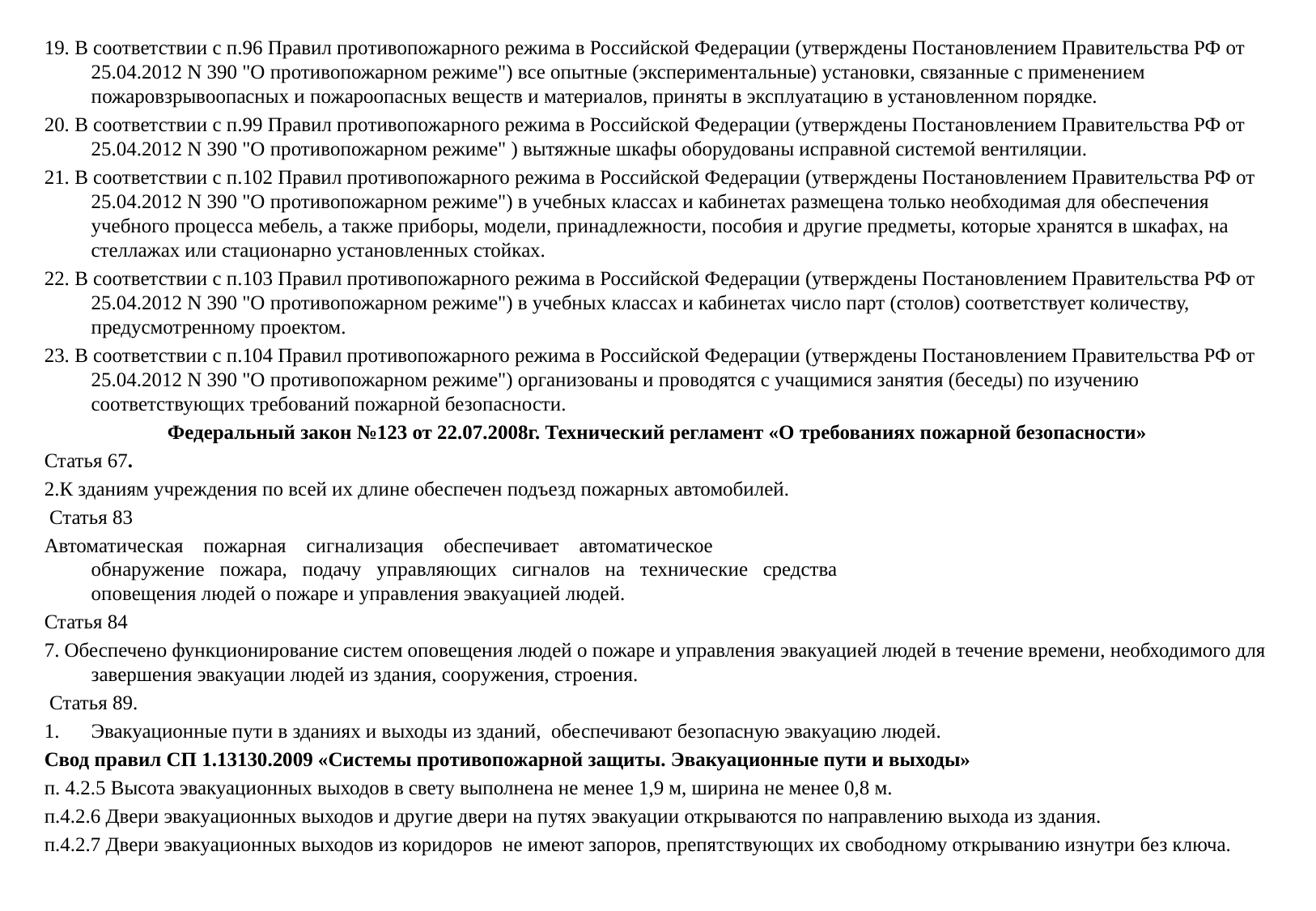

19. В соответствии с п.96 Правил противопожарного режима в Российской Федерации (утверждены Постановлением Правительства РФ от 25.04.2012 N 390 "О противопожарном режиме") все опытные (экспериментальные) установки, связанные с применением пожаровзрывоопасных и пожароопасных веществ и материалов, приняты в эксплуатацию в установленном порядке.
20. В соответствии с п.99 Правил противопожарного режима в Российской Федерации (утверждены Постановлением Правительства РФ от 25.04.2012 N 390 "О противопожарном режиме" ) вытяжные шкафы оборудованы исправной системой вентиляции.
21. В соответствии с п.102 Правил противопожарного режима в Российской Федерации (утверждены Постановлением Правительства РФ от 25.04.2012 N 390 "О противопожарном режиме") в учебных классах и кабинетах размещена только необходимая для обеспечения учебного процесса мебель, а также приборы, модели, принадлежности, пособия и другие предметы, которые хранятся в шкафах, на стеллажах или стационарно установленных стойках.
22. В соответствии с п.103 Правил противопожарного режима в Российской Федерации (утверждены Постановлением Правительства РФ от 25.04.2012 N 390 "О противопожарном режиме") в учебных классах и кабинетах число парт (столов) соответствует количеству, предусмотренному проектом.
23. В соответствии с п.104 Правил противопожарного режима в Российской Федерации (утверждены Постановлением Правительства РФ от 25.04.2012 N 390 "О противопожарном режиме") организованы и проводятся с учащимися занятия (беседы) по изучению соответствующих требований пожарной безопасности.
Федеральный закон №123 от 22.07.2008г. Технический регламент «О требованиях пожарной безопасности»
Статья 67.
2.К зданиям учреждения по всей их длине обеспечен подъезд пожарных автомобилей.
 Статья 83
Автоматическая    пожарная    сигнализация    обеспечивает    автоматическое
обнаружение   пожара,   подачу   управляющих   сигналов   на   технические   средства
оповещения людей о пожаре и управления эвакуацией людей.
Статья 84
7. Обеспечено функционирование систем оповещения людей о пожаре и управления эвакуацией людей в течение времени, необходимого для завершения эвакуации людей из здания, сооружения, строения.
 Статья 89.
1.	Эвакуационные пути в зданиях и выходы из зданий,  обеспечивают безопасную эвакуацию людей.
Свод правил СП 1.13130.2009 «Системы противопожарной защиты. Эвакуационные пути и выходы»
п. 4.2.5 Высота эвакуационных выходов в свету выполнена не менее 1,9 м, ширина не менее 0,8 м.
п.4.2.6 Двери эвакуационных выходов и другие двери на путях эвакуации открываются по направлению выхода из здания.
п.4.2.7 Двери эвакуационных выходов из коридоров  не имеют запоров, препятствующих их свободному открыванию изнутри без ключа.